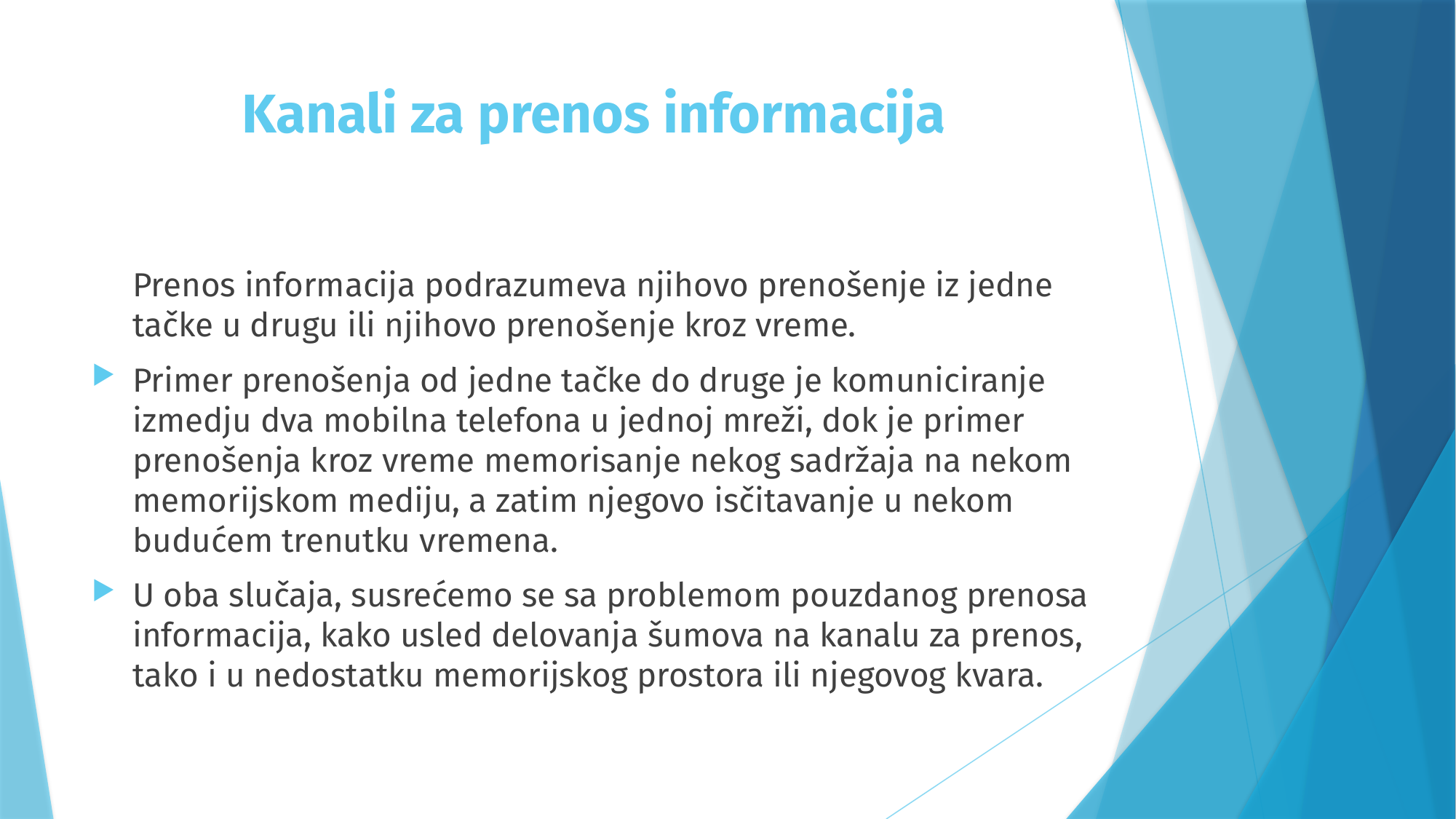

# Kanali za prenos informacija
	Prenos informacija podrazumeva njihovo prenošenje iz jedne tačke u drugu ili njihovo prenošenje kroz vreme.
Primer prenošenja od jedne tačke do druge je komuniciranje izmedju dva mobilna telefona u jednoj mreži, dok je primer prenošenja kroz vreme memorisanje nekog sadržaja na nekom memorijskom mediju, a zatim njegovo isčitavanje u nekom budućem trenutku vremena.
U oba slučaja, susrećemo se sa problemom pouzdanog prenosa informacija, kako usled delovanja šumova na kanalu za prenos, tako i u nedostatku memorijskog prostora ili njegovog kvara.